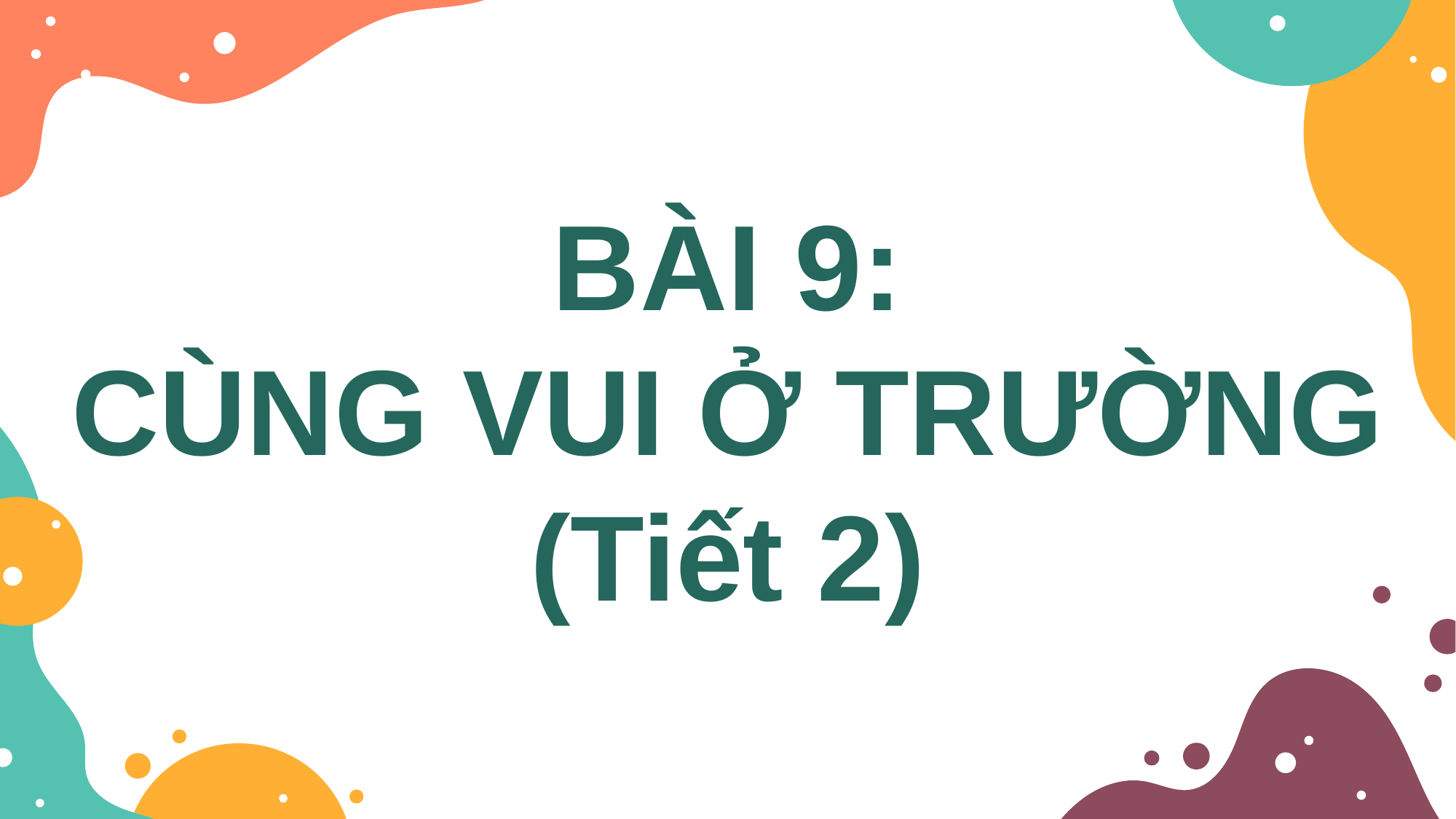

BÀI 9:
CÙNG VUI Ở TRƯỜNG
(Tiết 2)